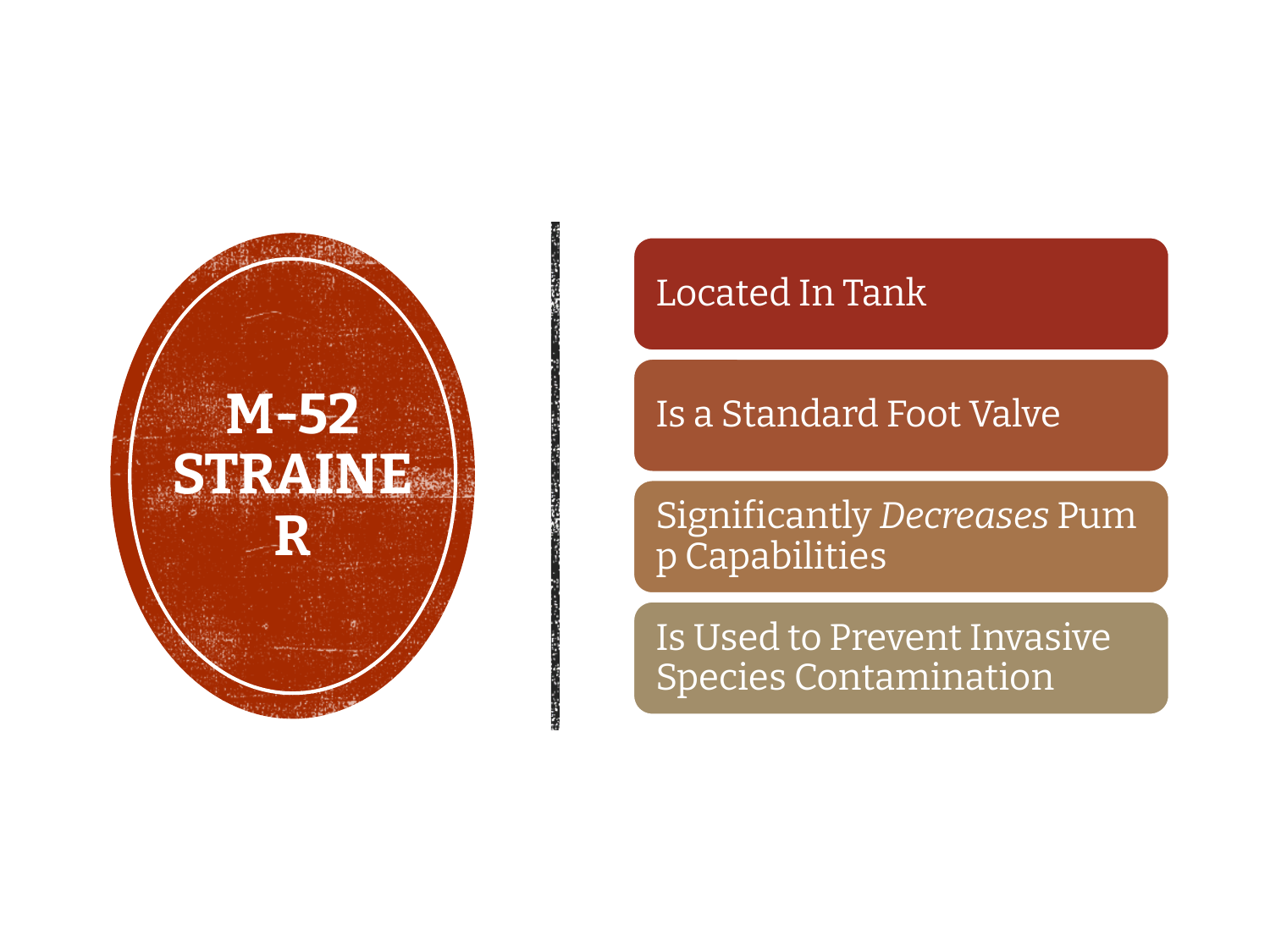

Located In Tank
Is a Standard Foot Valve
Significantly Decreases Pump Capabilities
Is Used to Prevent Invasive Species Contamination

# M-52 Strainer